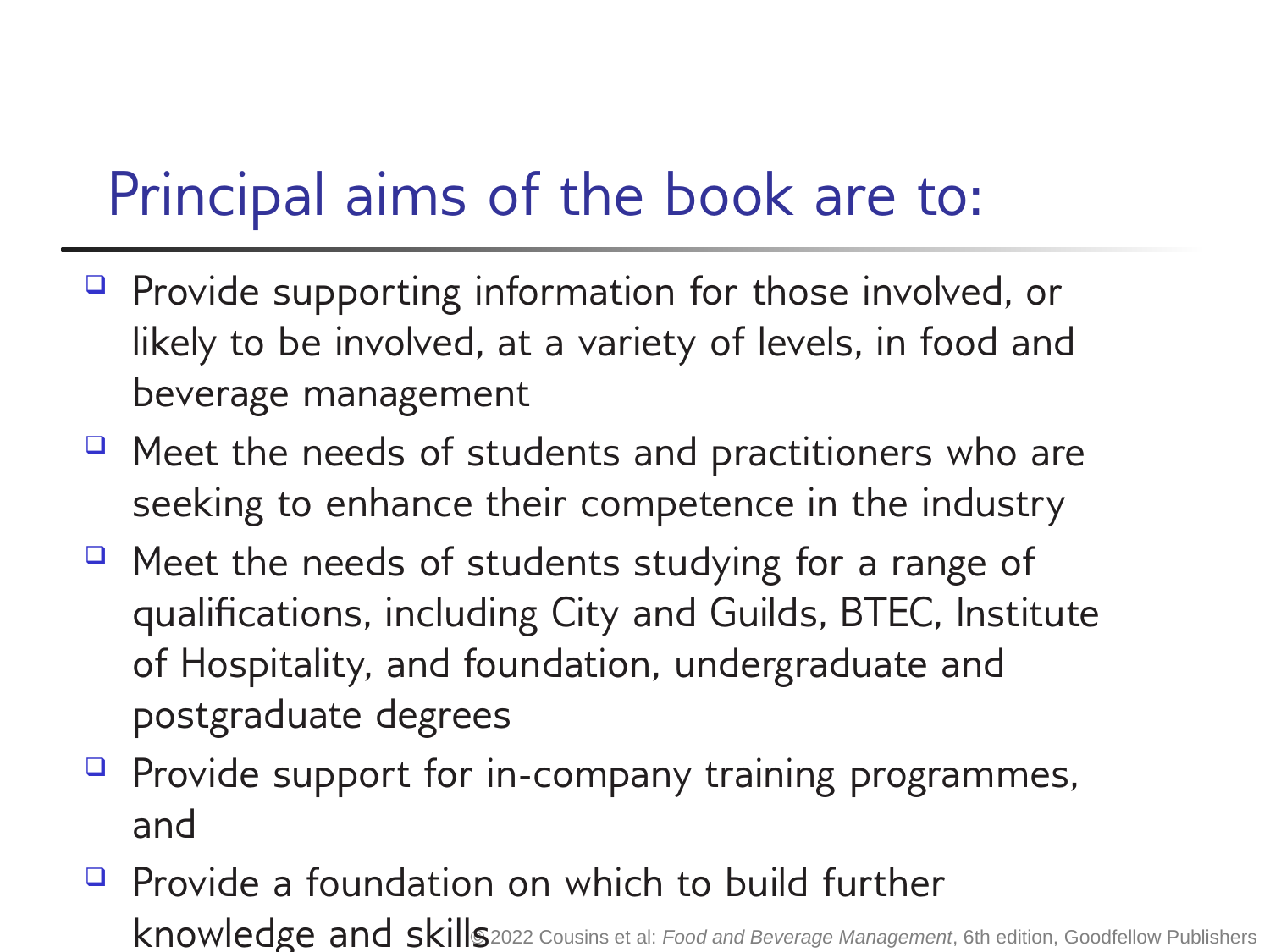

# Principal aims of the book are to:
Provide supporting information for those involved, or likely to be involved, at a variety of levels, in food and beverage management
Meet the needs of students and practitioners who are seeking to enhance their competence in the industry
Meet the needs of students studying for a range of qualifications, including City and Guilds, BTEC, Institute of Hospitality, and foundation, undergraduate and postgraduate degrees
Provide support for in-company training programmes, and
Provide a foundation on which to build further knowledge and skills